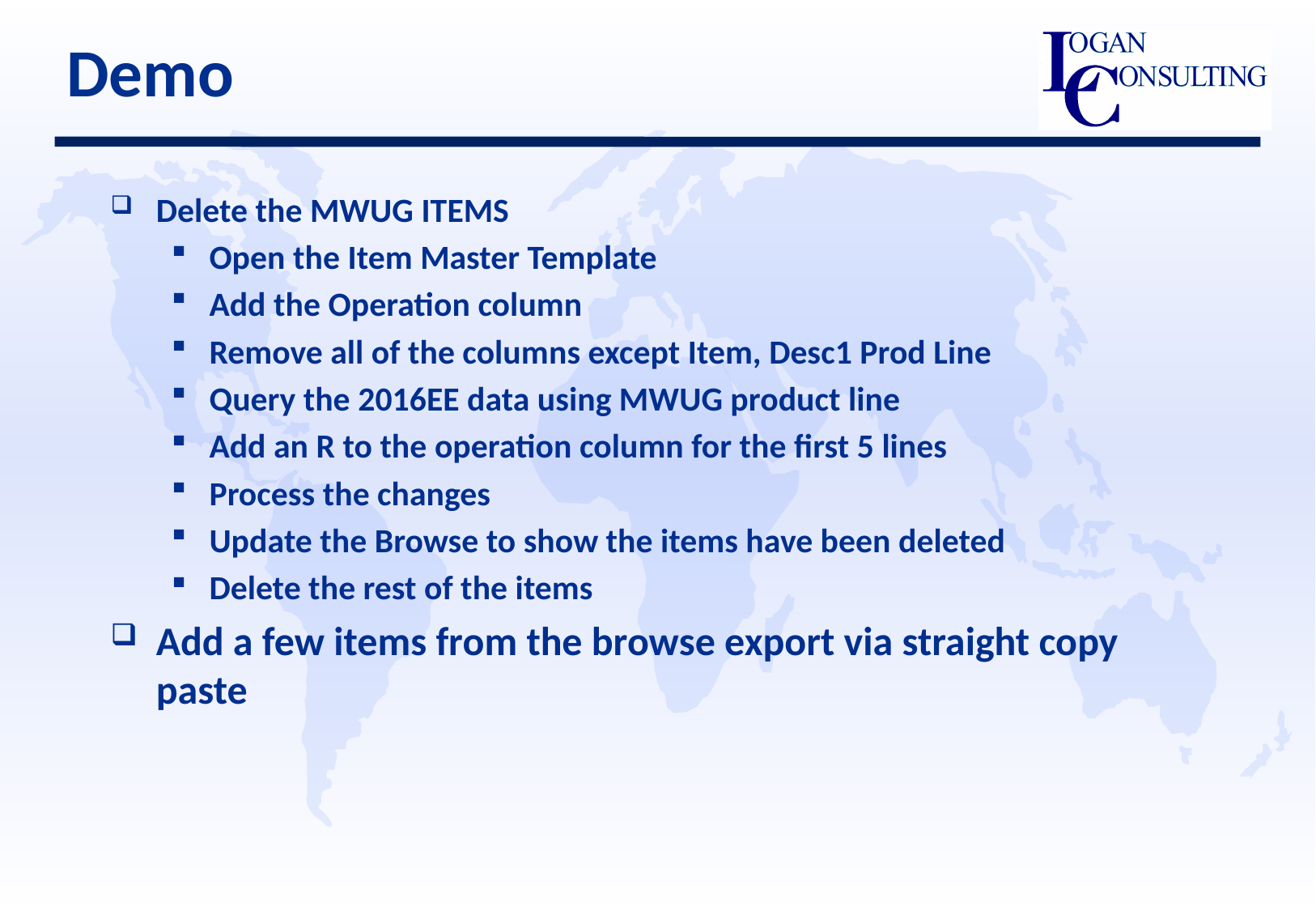

# Demo
Delete the MWUG ITEMS
Open the Item Master Template
Add the Operation column
Remove all of the columns except Item, Desc1 Prod Line
Query the 2016EE data using MWUG product line
Add an R to the operation column for the first 5 lines
Process the changes
Update the Browse to show the items have been deleted
Delete the rest of the items
Add a few items from the browse export via straight copy paste